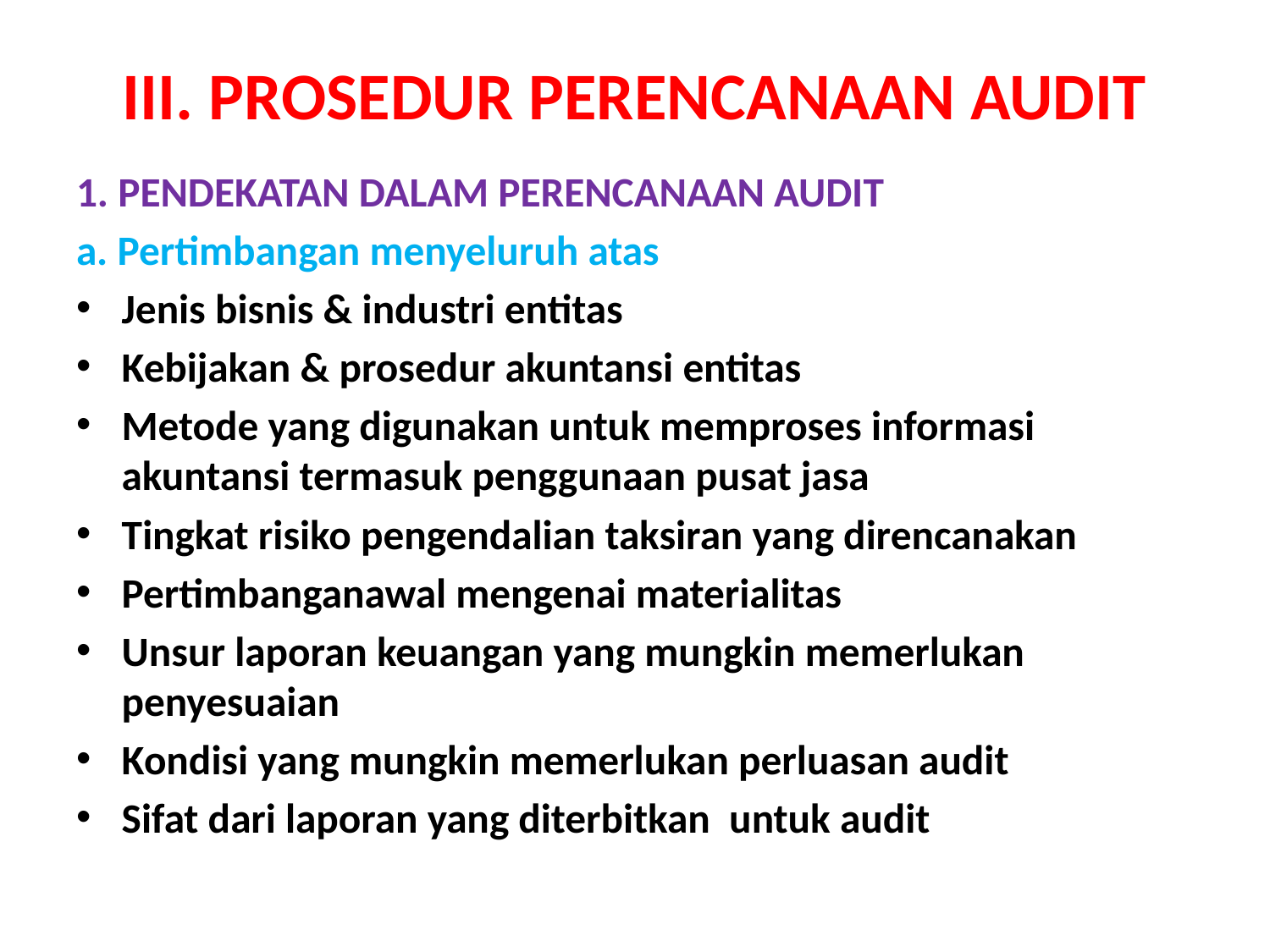

# III. PROSEDUR PERENCANAAN AUDIT
1. PENDEKATAN DALAM PERENCANAAN AUDIT
a. Pertimbangan menyeluruh atas
Jenis bisnis & industri entitas
Kebijakan & prosedur akuntansi entitas
Metode yang digunakan untuk memproses informasi akuntansi termasuk penggunaan pusat jasa
Tingkat risiko pengendalian taksiran yang direncanakan
Pertimbanganawal mengenai materialitas
Unsur laporan keuangan yang mungkin memerlukan penyesuaian
Kondisi yang mungkin memerlukan perluasan audit
Sifat dari laporan yang diterbitkan  untuk audit